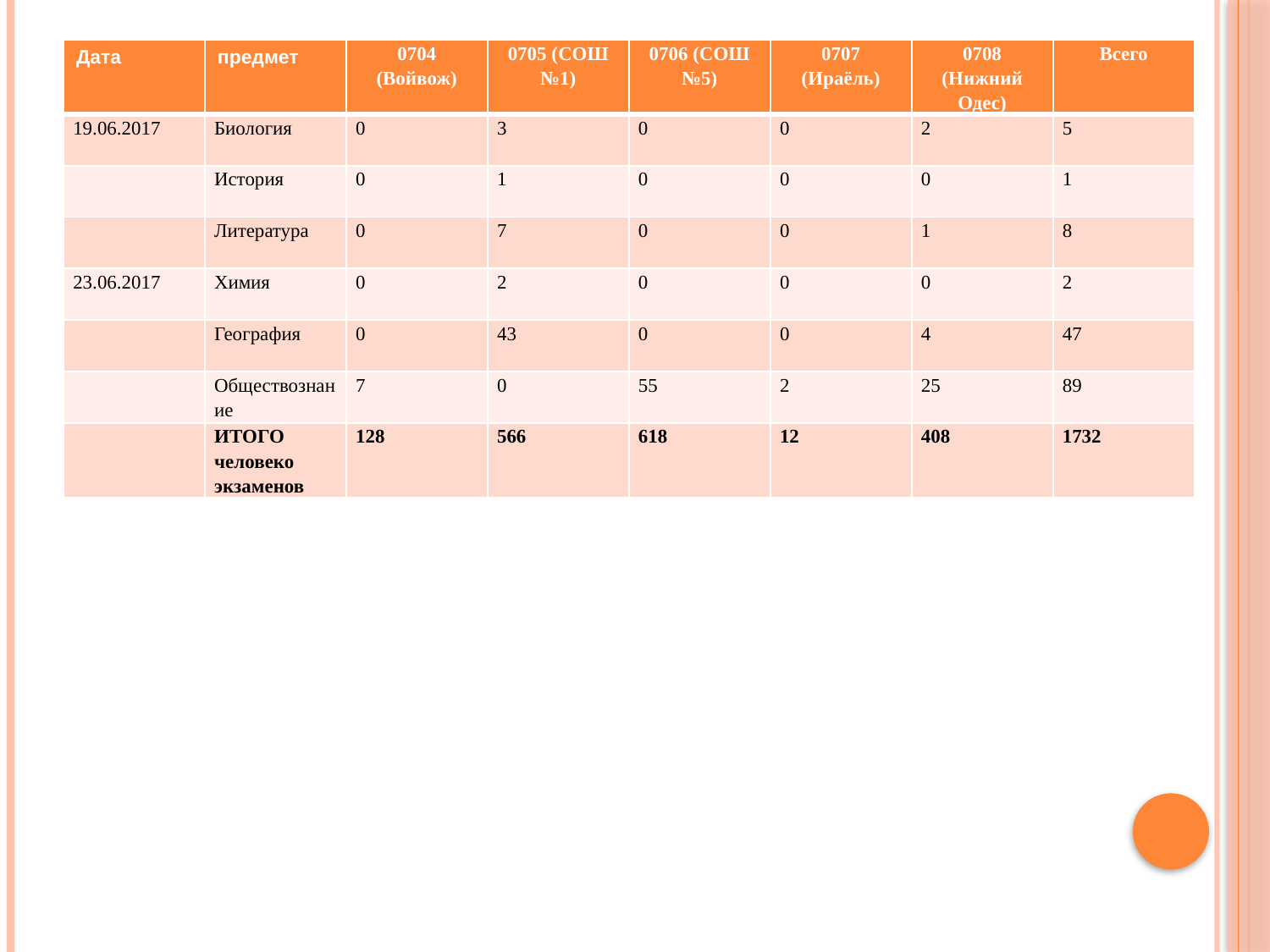

#
| Дата | предмет | 0704 (Войвож) | 0705 (СОШ №1) | 0706 (СОШ №5) | 0707 (Ираёль) | 0708 (Нижний Одес) | Всего |
| --- | --- | --- | --- | --- | --- | --- | --- |
| 19.06.2017 | Биология | 0 | 3 | 0 | 0 | 2 | 5 |
|  | История | 0 | 1 | 0 | 0 | 0 | 1 |
|  | Литература | 0 | 7 | 0 | 0 | 1 | 8 |
| 23.06.2017 | Химия | 0 | 2 | 0 | 0 | 0 | 2 |
|  | География | 0 | 43 | 0 | 0 | 4 | 47 |
|  | Обществознание | 7 | 0 | 55 | 2 | 25 | 89 |
|  | ИТОГО человеко экзаменов | 128 | 566 | 618 | 12 | 408 | 1732 |